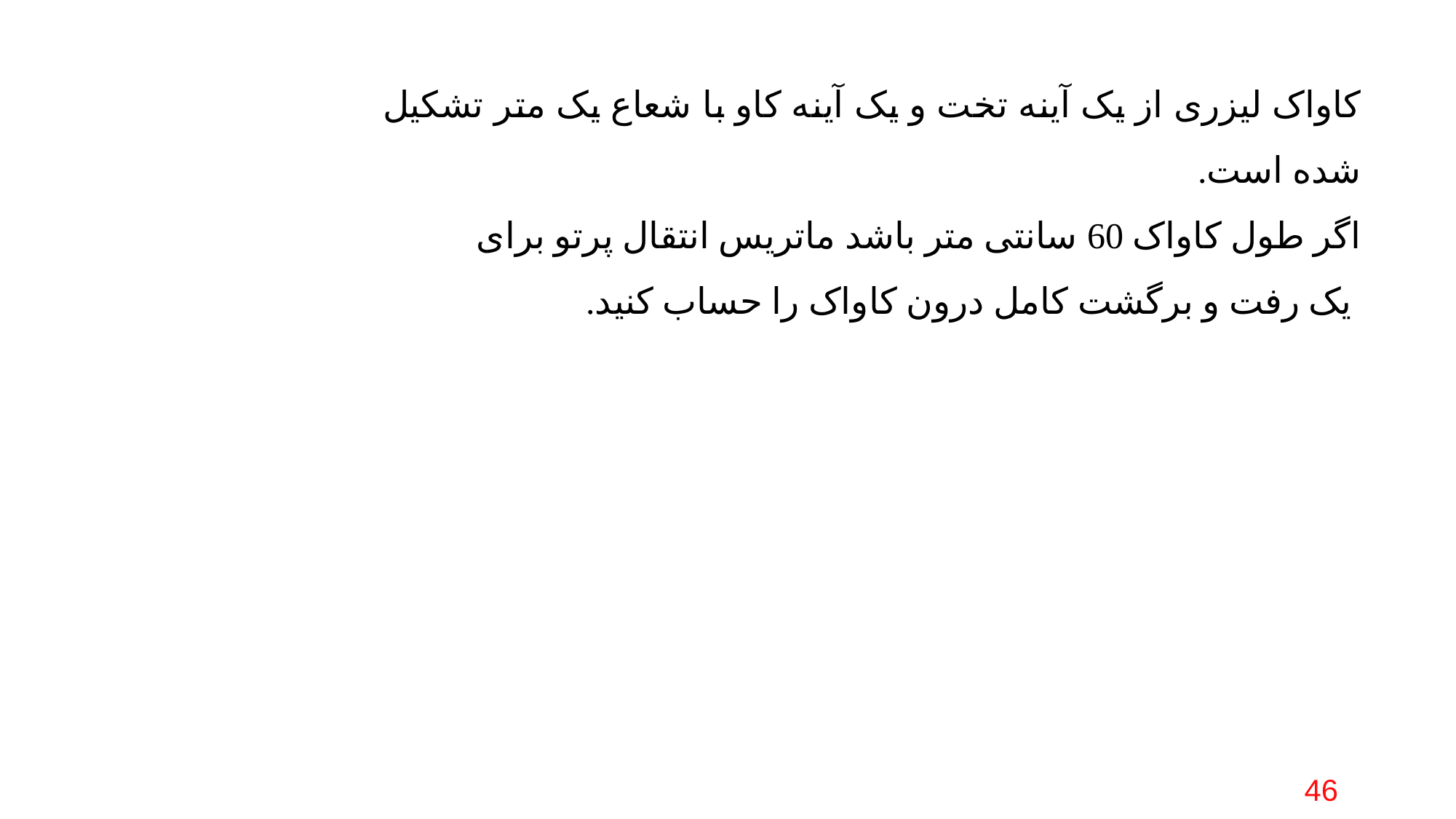

کاواک لیزری از یک آینه تخت و یک آینه کاو با شعاع یک متر تشکیل شده است.
اگر طول کاواک 60 سانتی متر باشد ماتریس انتقال پرتو برای
 یک رفت و برگشت کامل درون کاواک را حساب کنید.
46